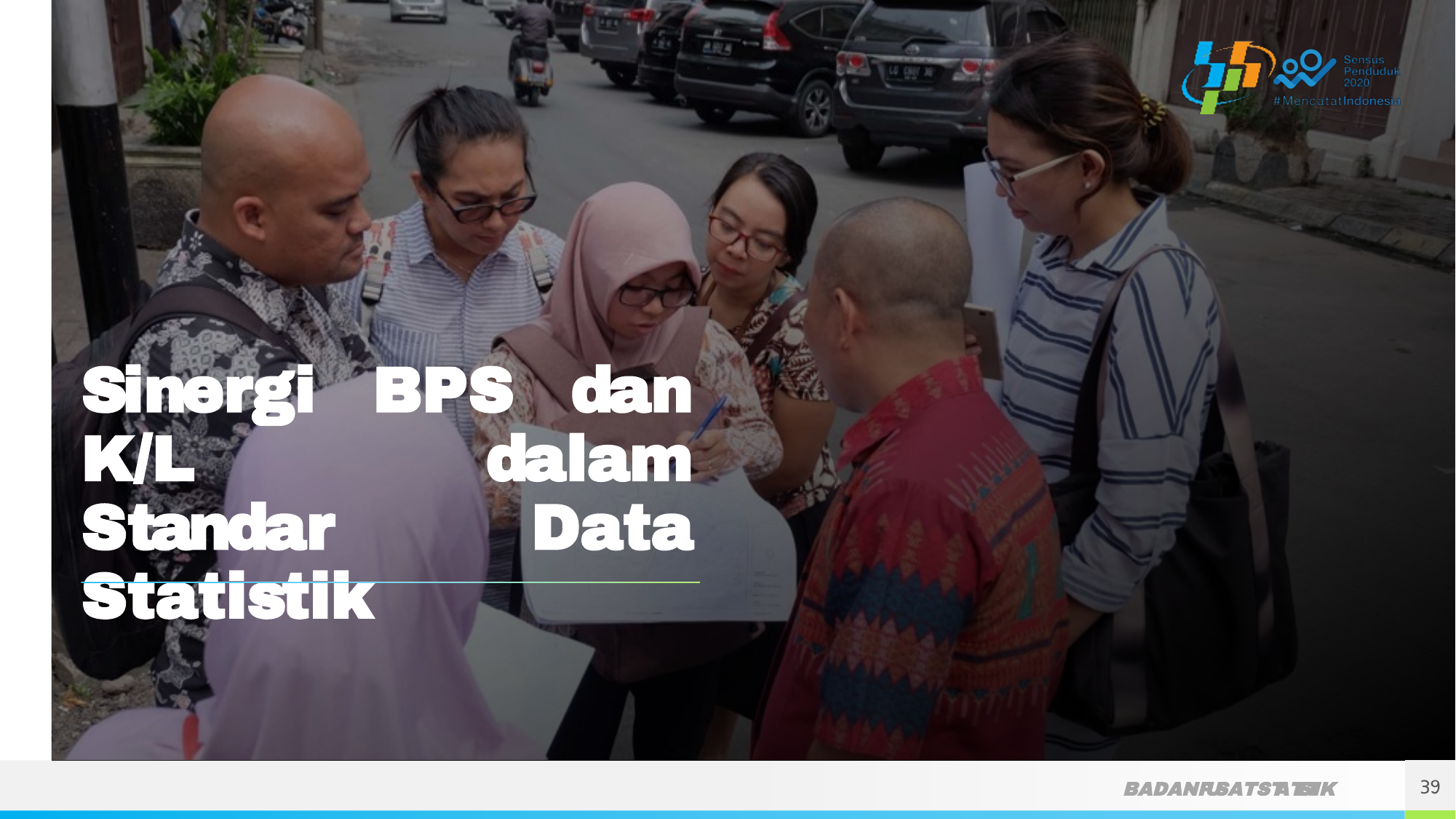

Sinergi BPS dan K/L dalam Standar Data Statistik

39
BADANPUSATSTATISTIK